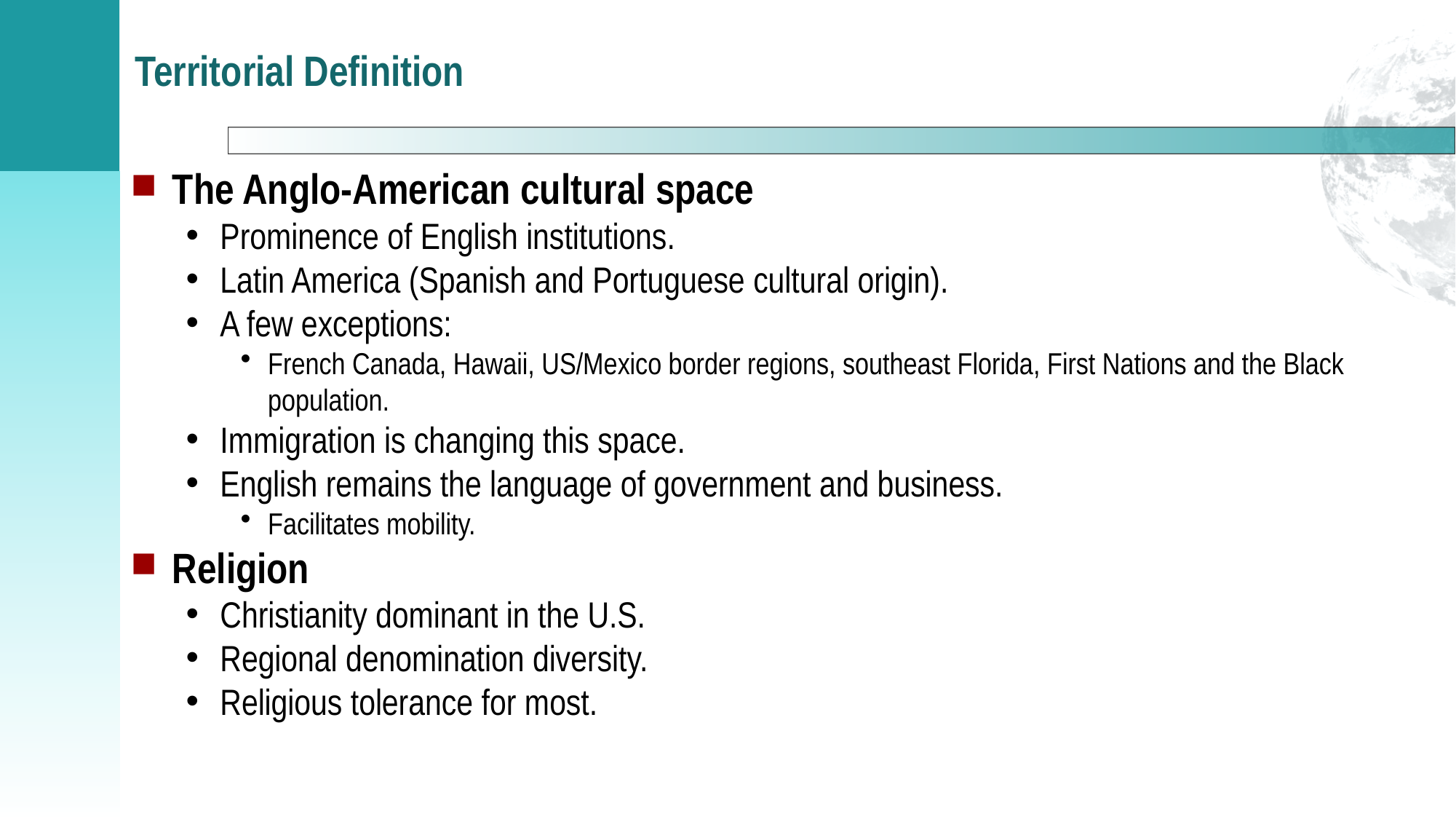

# Territorial Definition
The Anglo-American cultural space
Prominence of English institutions.
Latin America (Spanish and Portuguese cultural origin).
A few exceptions:
French Canada, Hawaii, US/Mexico border regions, southeast Florida, First Nations and the Black population.
Immigration is changing this space.
English remains the language of government and business.
Facilitates mobility.
Religion
Christianity dominant in the U.S.
Regional denomination diversity.
Religious tolerance for most.